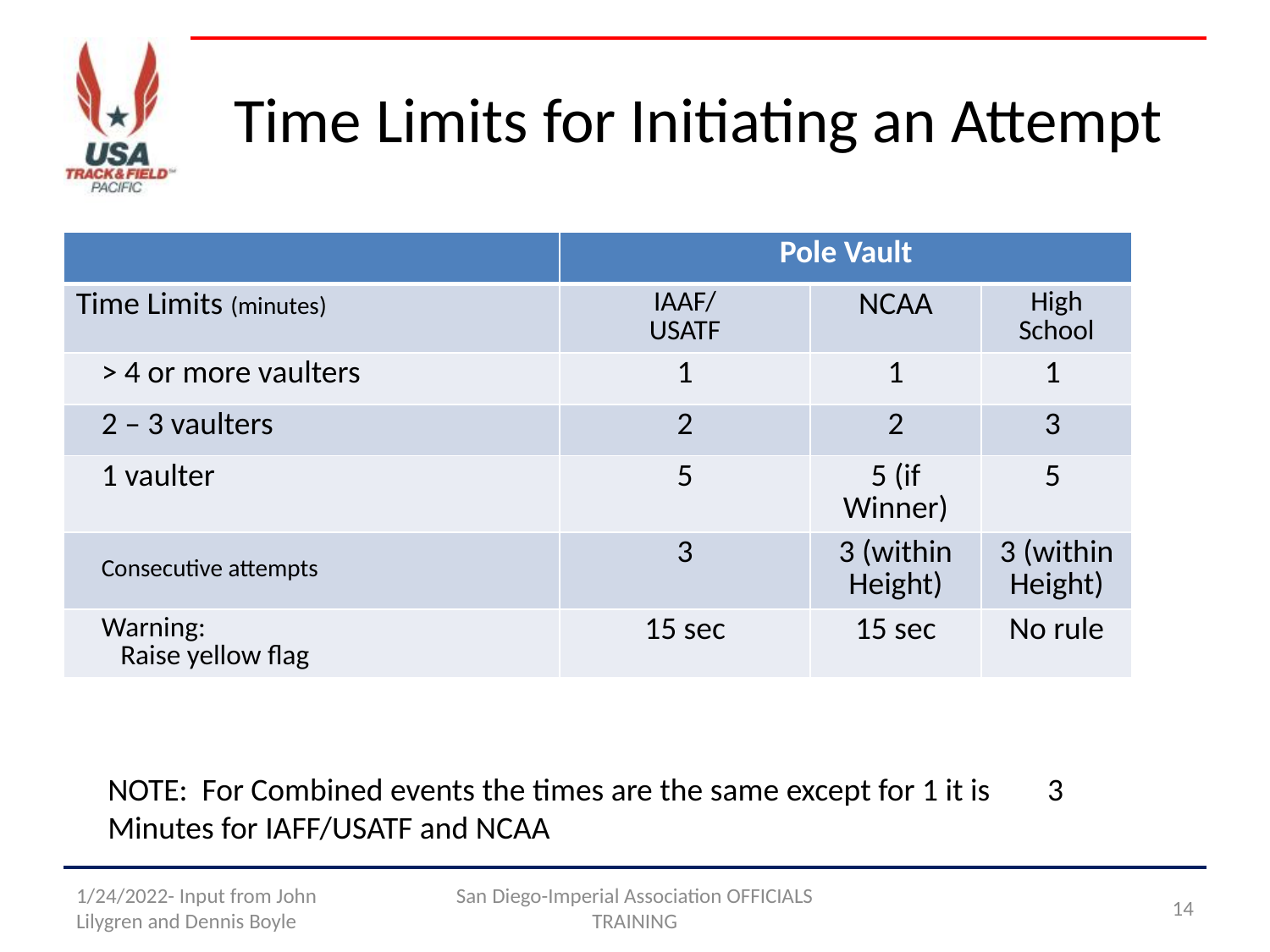

# Time Limits for Initiating an Attempt
|  | Pole Vault |  |  |
| --- | --- | --- | --- |
| Time Limits (minutes) | IAAF/ USATF | NCAA | High School |
| > 4 or more vaulters | 1 | 1 | 1 |
| 2 – 3 vaulters | 2 | 2 | 3 |
| 1 vaulter | 5 | 5 (if Winner) | 5 |
| Consecutive attempts | 3 | 3 (within Height) | 3 (within Height) |
| Warning: Raise yellow flag | 15 sec | 15 sec | No rule |
NOTE:  For Combined events the times are the same except for 1 it is        3 Minutes for IAFF/USATF and NCAA
1/24/2022- Input from John Lilygren and Dennis Boyle
San Diego-Imperial Association OFFICIALS TRAINING
14